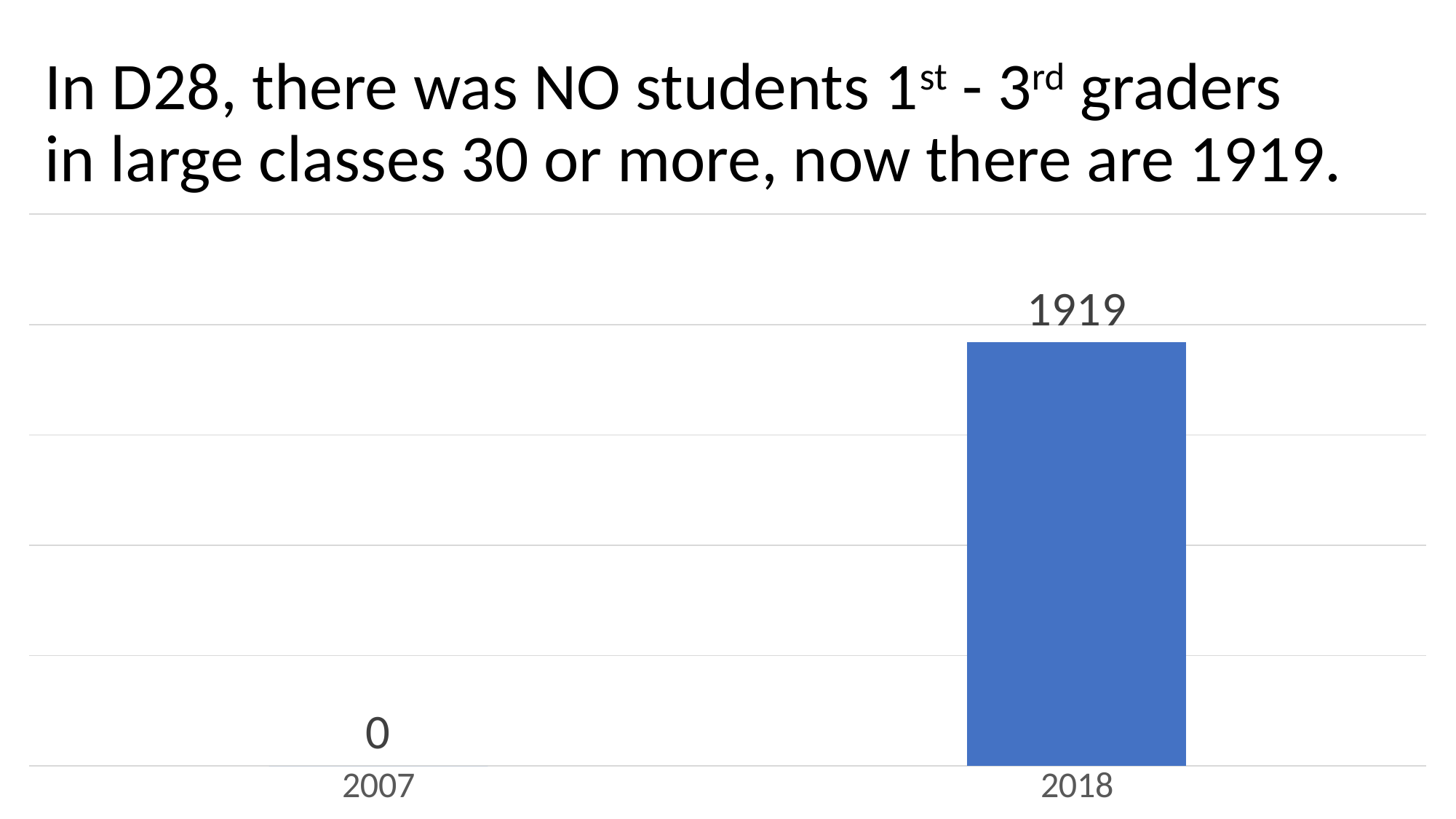

# In D28, there was NO students 1st - 3rd graders in large classes 30 or more, now there are 1919.

### Chart

| Category | Grades 1-3 |
|---|---|
| 2007 | 0.0 |
| 2018 | 1919.0 |